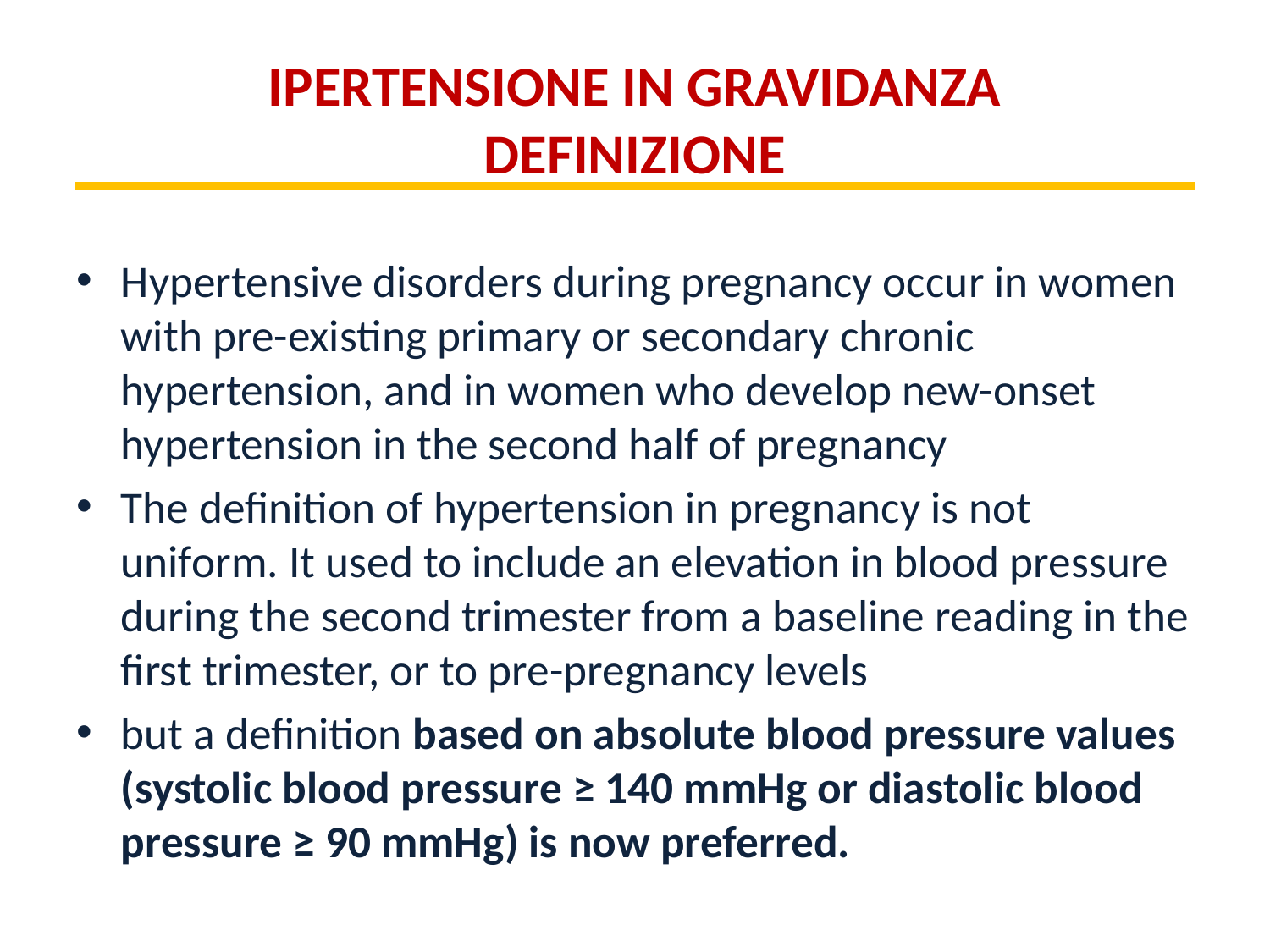

# IPERTENSIONE IN GRAVIDANZA DEFINIZIONE
Hypertensive disorders during pregnancy occur in women with pre-existing primary or secondary chronic hypertension, and in women who develop new-onset hypertension in the second half of pregnancy
The definition of hypertension in pregnancy is not uniform. It used to include an elevation in blood pressure during the second trimester from a baseline reading in the first trimester, or to pre-pregnancy levels
but a definition based on absolute blood pressure values (systolic blood pressure ≥ 140 mmHg or diastolic blood pressure ≥ 90 mmHg) is now preferred.